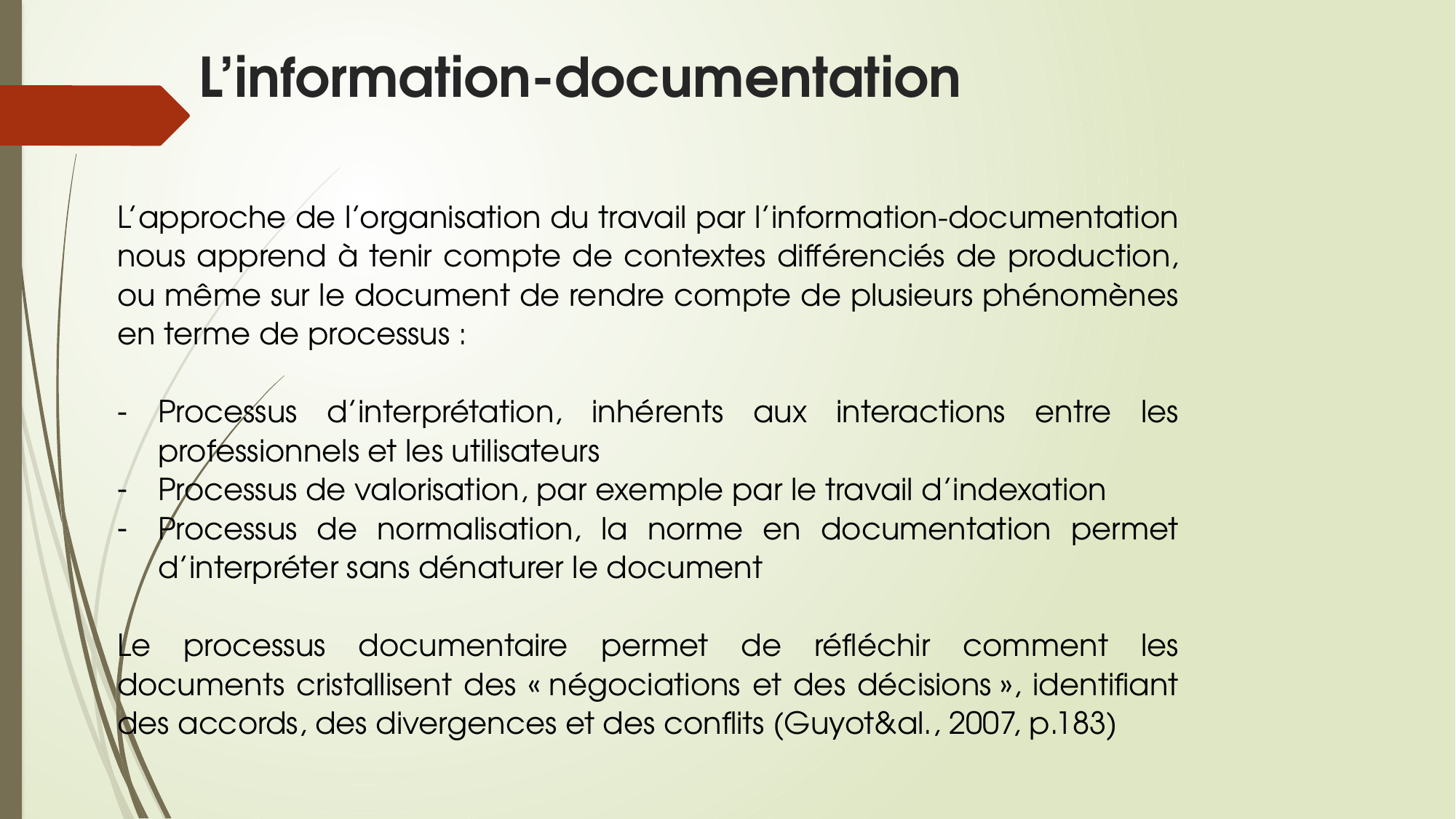

# L’information-documentation
L’approche de l’organisation du travail par l’information-documentation nous apprend à tenir compte de contextes différenciés de production, ou même sur le document de rendre compte de plusieurs phénomènes en terme de processus :

Processus d’interprétation, inhérents aux interactions entre les professionnels et les utilisateurs
Processus de valorisation, par exemple par le travail d’indexation
Processus de normalisation, la norme en documentation permet d’interpréter sans dénaturer le document

Le processus documentaire permet de réfléchir comment les documents cristallisent des « négociations et des décisions », identifiant des accords, des divergences et des conflits (Guyot&al., 2007, p.183)